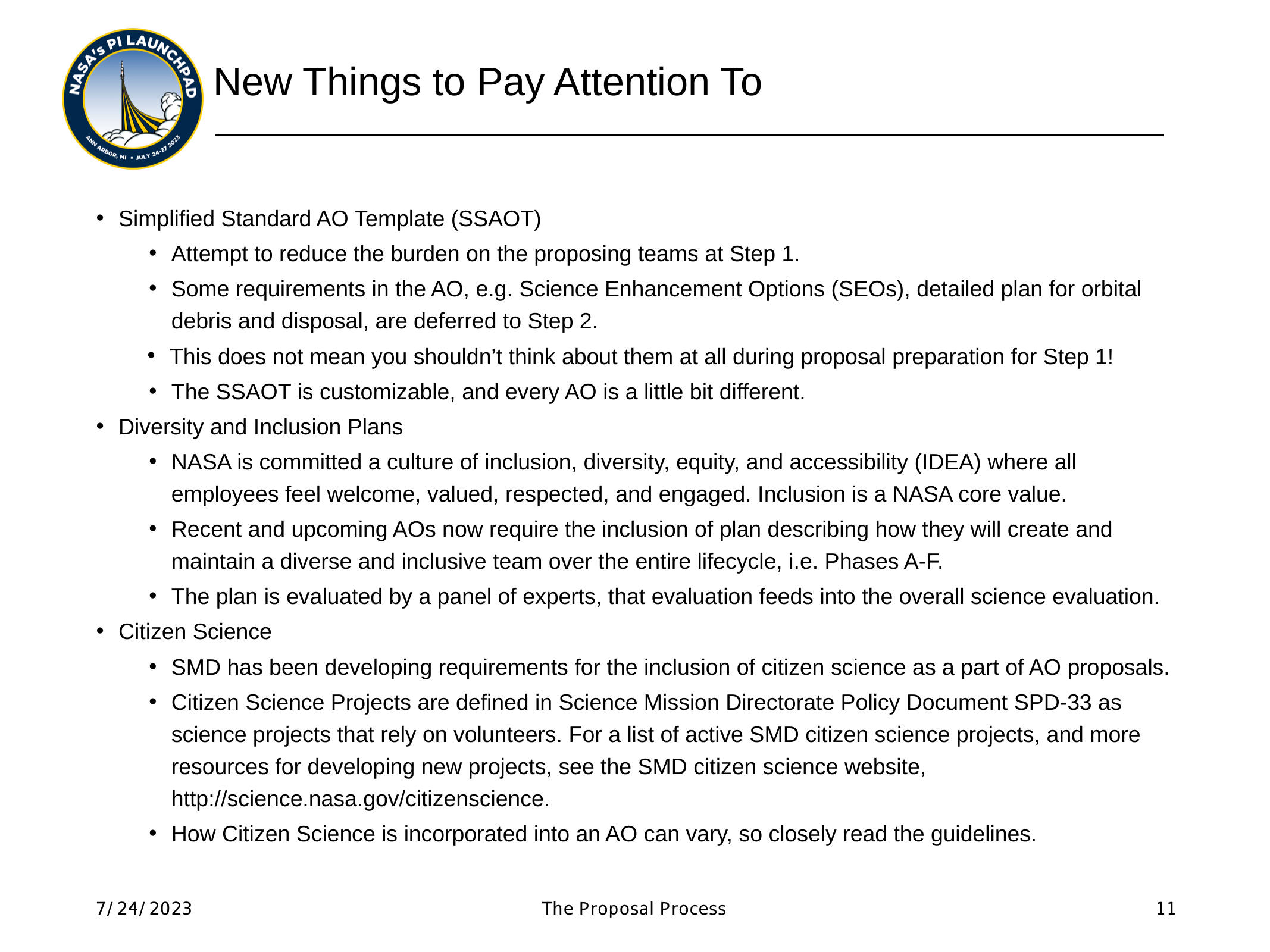

# New Things to Pay Attention To
Simplified Standard AO Template (SSAOT)
Attempt to reduce the burden on the proposing teams at Step 1.
Some requirements in the AO, e.g. Science Enhancement Options (SEOs), detailed plan for orbital debris and disposal, are deferred to Step 2.
This does not mean you shouldn’t think about them at all during proposal preparation for Step 1!
The SSAOT is customizable, and every AO is a little bit different.
Diversity and Inclusion Plans
NASA is committed a culture of inclusion, diversity, equity, and accessibility (IDEA) where all employees feel welcome, valued, respected, and engaged. Inclusion is a NASA core value.
Recent and upcoming AOs now require the inclusion of plan describing how they will create and maintain a diverse and inclusive team over the entire lifecycle, i.e. Phases A-F.
The plan is evaluated by a panel of experts, that evaluation feeds into the overall science evaluation.
Citizen Science
SMD has been developing requirements for the inclusion of citizen science as a part of AO proposals.
Citizen Science Projects are defined in Science Mission Directorate Policy Document SPD-33 as science projects that rely on volunteers. For a list of active SMD citizen science projects, and more resources for developing new projects, see the SMD citizen science website, http://science.nasa.gov/citizenscience.
How Citizen Science is incorporated into an AO can vary, so closely read the guidelines.

7/24/2023
The Proposal Process
11